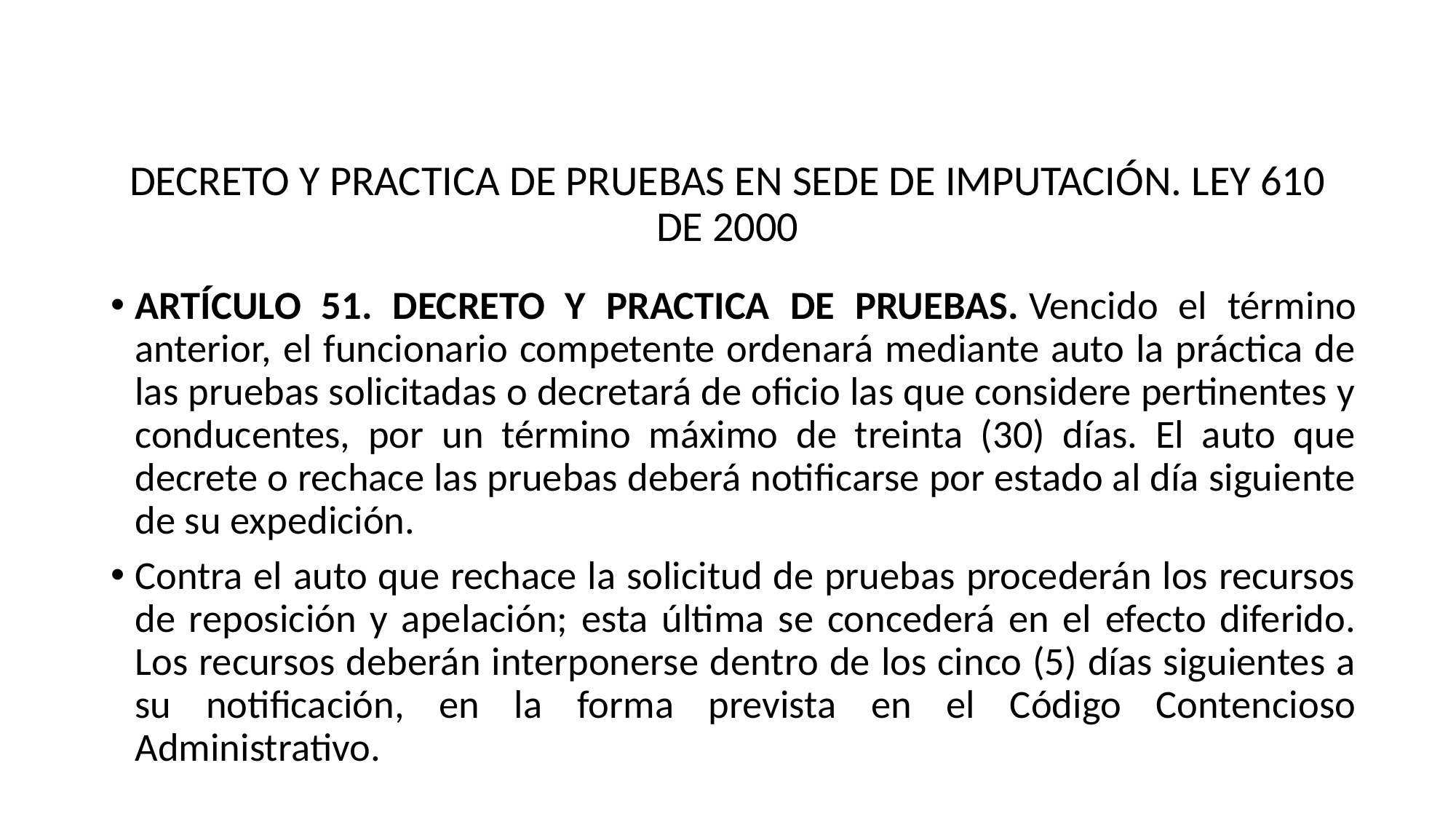

DECRETO Y PRACTICA DE PRUEBAS EN SEDE DE IMPUTACIÓN. LEY 610 DE 2000
ARTÍCULO 51. DECRETO Y PRACTICA DE PRUEBAS. Vencido el término anterior, el funcionario competente ordenará mediante auto la práctica de las pruebas solicitadas o decretará de oficio las que considere pertinentes y conducentes, por un término máximo de treinta (30) días. El auto que decrete o rechace las pruebas deberá notificarse por estado al día siguiente de su expedición.
Contra el auto que rechace la solicitud de pruebas procederán los recursos de reposición y apelación; esta última se concederá en el efecto diferido. Los recursos deberán interponerse dentro de los cinco (5) días siguientes a su notificación, en la forma prevista en el Código Contencioso Administrativo.